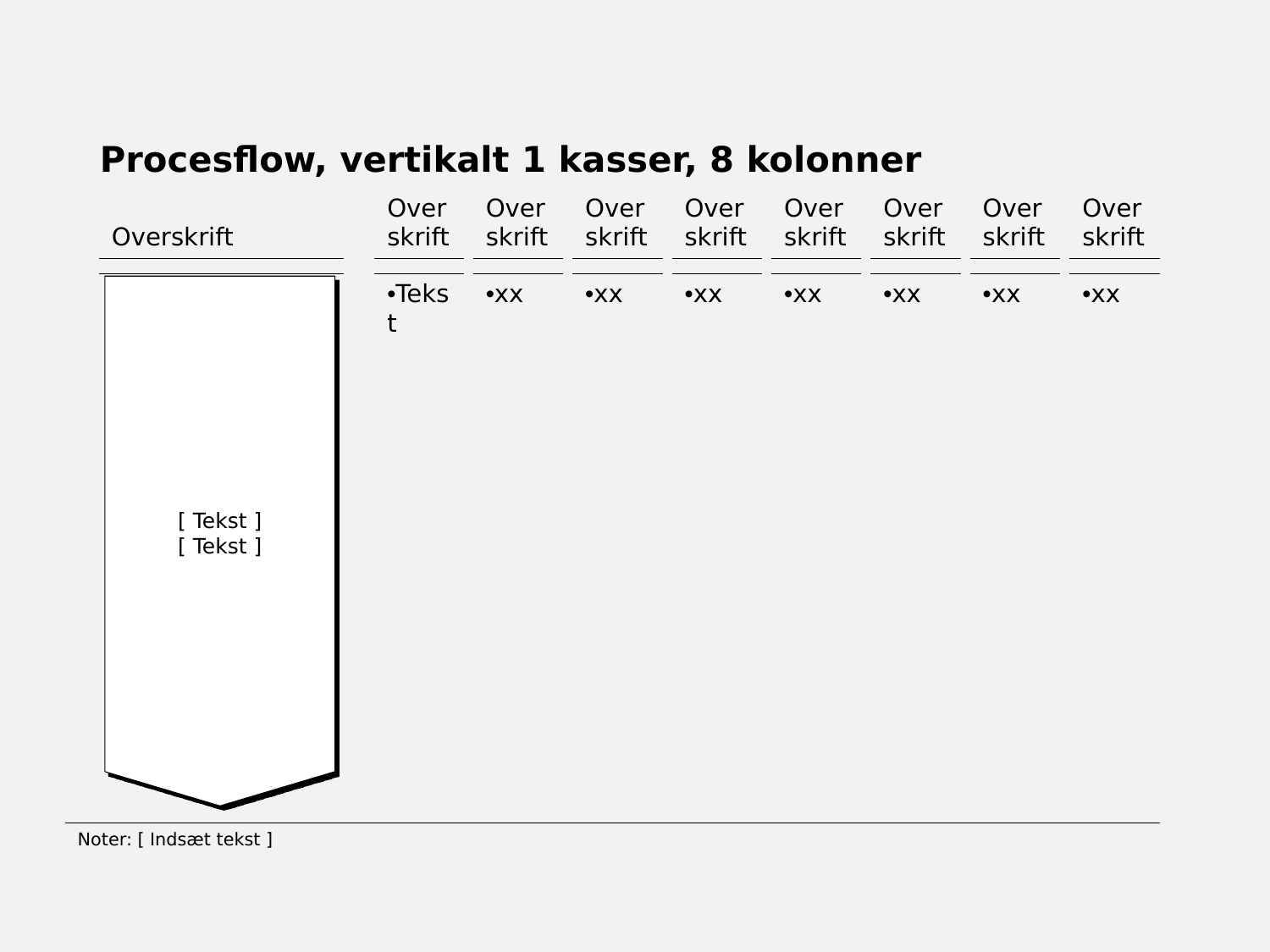

Vejledning til template
Udfyld overskriften på slide
Udfyld overskriften på kasserne
Tilpas eventuel af kolonner i tabellen ved at tilføje eller slette
Udfyld indhold i tabellen (kasserne i bunden af pilene)
Hvis ikke notes feltet i bunden bruges skal det slettes
Slet vejledning ved brug
# Procesflow, vertikalt 1 kasser, 8 kolonner
|  | Overskrift |  | Overskrift |  | Overskrift |  | Overskrift |  | Overskrift |  | Overskrift |  | Overskrift |  | Overskrift |  | Overskrift |
| --- | --- | --- | --- | --- | --- | --- | --- | --- | --- | --- | --- | --- | --- | --- | --- | --- | --- |
|  |  |  |  |  |  |  |  |  |  |  |  |  |  |  |  |  |  |
|  |  |  | Tekst |  | xx |  | xx |  | xx |  | xx |  | xx |  | xx |  | xx |
|  |  |  |  |  |  |  |  |  |  |  |  |  |  |  |  |  |  |
| Noter: [ Indsæt tekst ] |  |  |  |  |  |  |  |  |  |  |  |  |  |  |  |  |  |
[ Tekst ]
[ Tekst ]